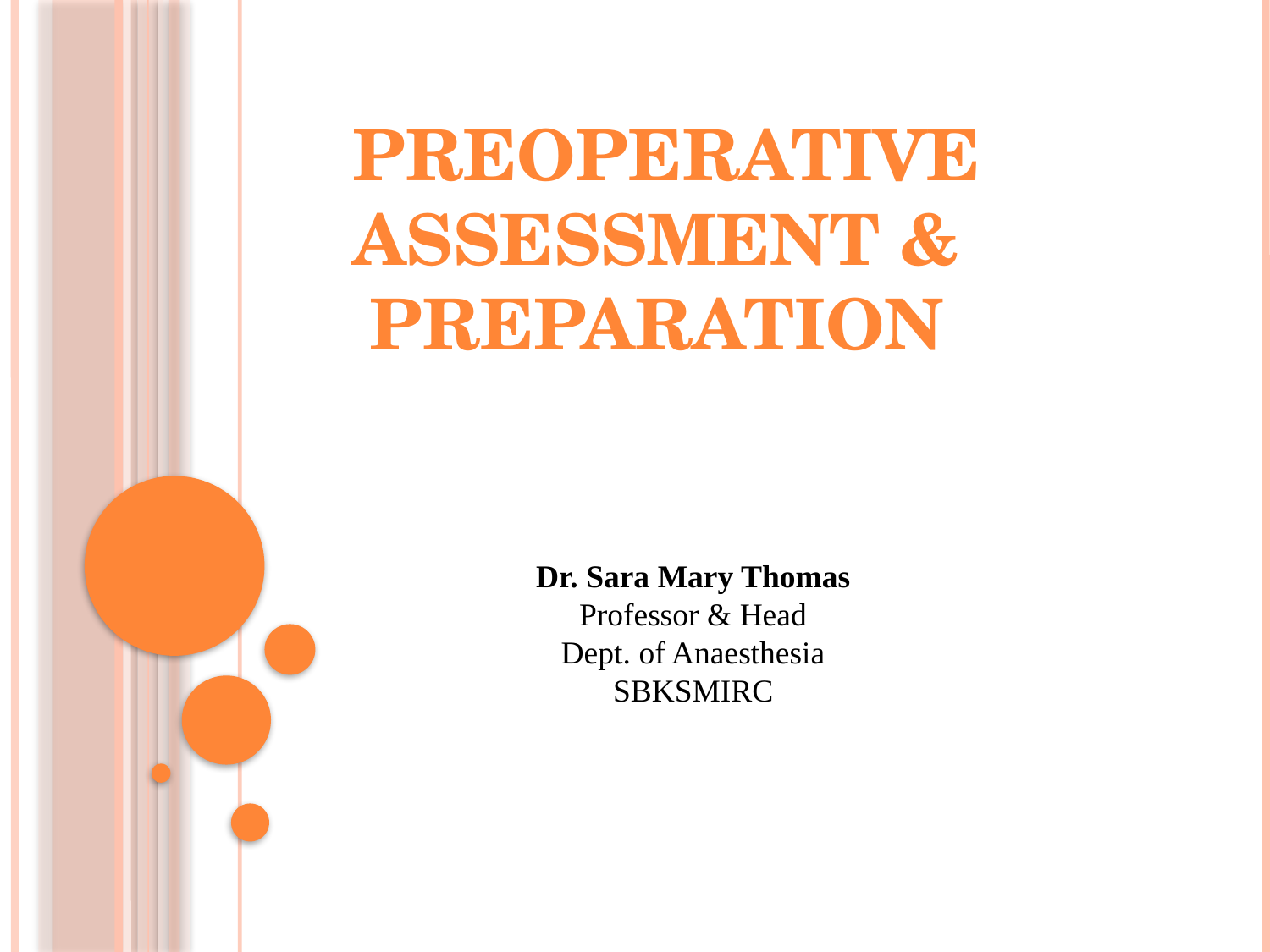

# Preoperative Assessment &  Preparation
Dr. Sara Mary Thomas
Professor & Head
Dept. of Anaesthesia
SBKSMIRC